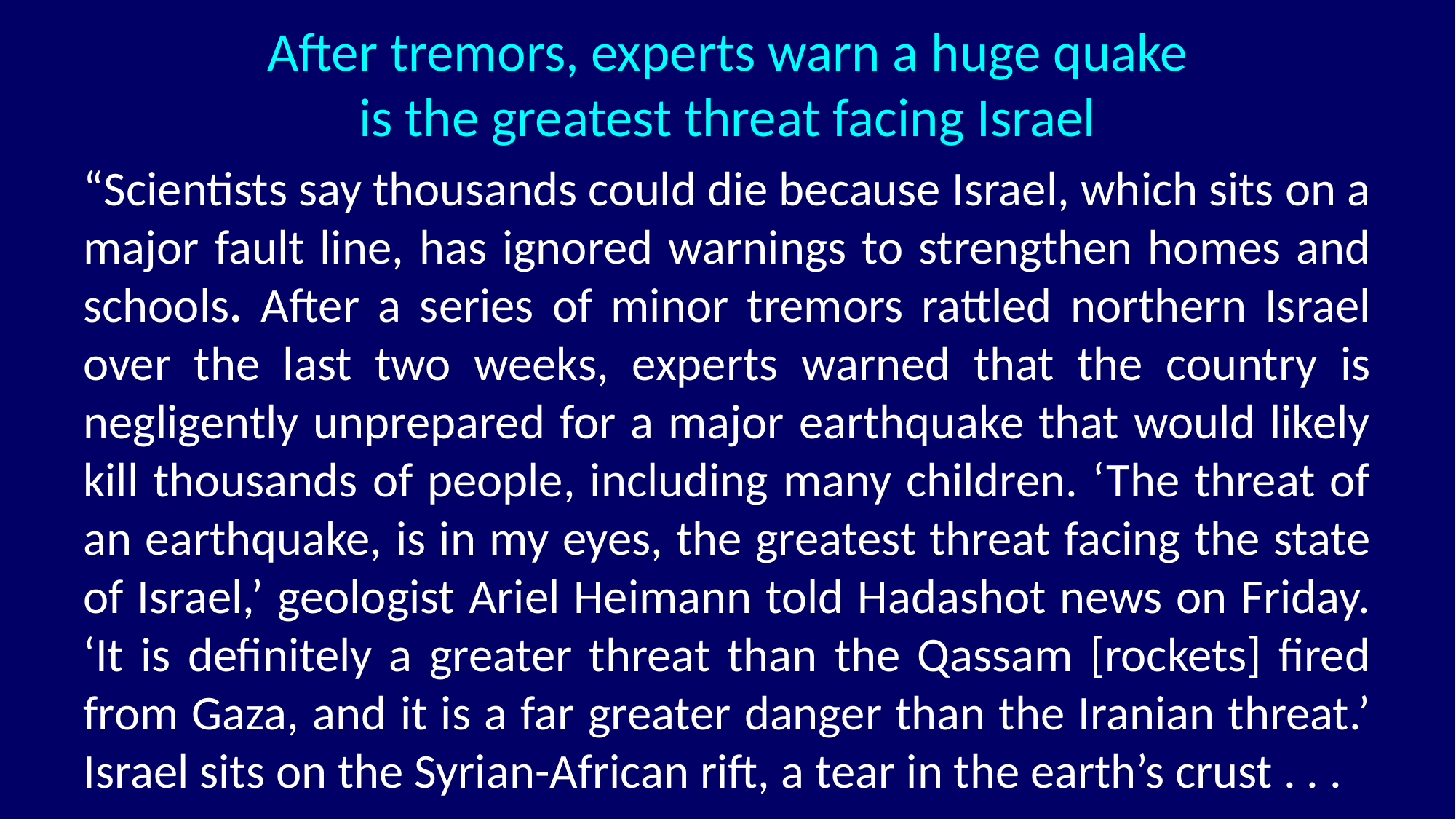

After tremors, experts warn a huge quake is the greatest threat facing Israel
“Scientists say thousands could die because Israel, which sits on a major fault line, has ignored warnings to strengthen homes and schools. After a series of minor tremors rattled northern Israel over the last two weeks, experts warned that the country is negligently unprepared for a major earthquake that would likely kill thousands of people, including many children. ‘The threat of an earthquake, is in my eyes, the greatest threat facing the state of Israel,’ geologist Ariel Heimann told Hadashot news on Friday. ‘It is definitely a greater threat than the Qassam [rockets] fired from Gaza, and it is a far greater danger than the Iranian threat.’ Israel sits on the Syrian-African rift, a tear in the earth’s crust . . .